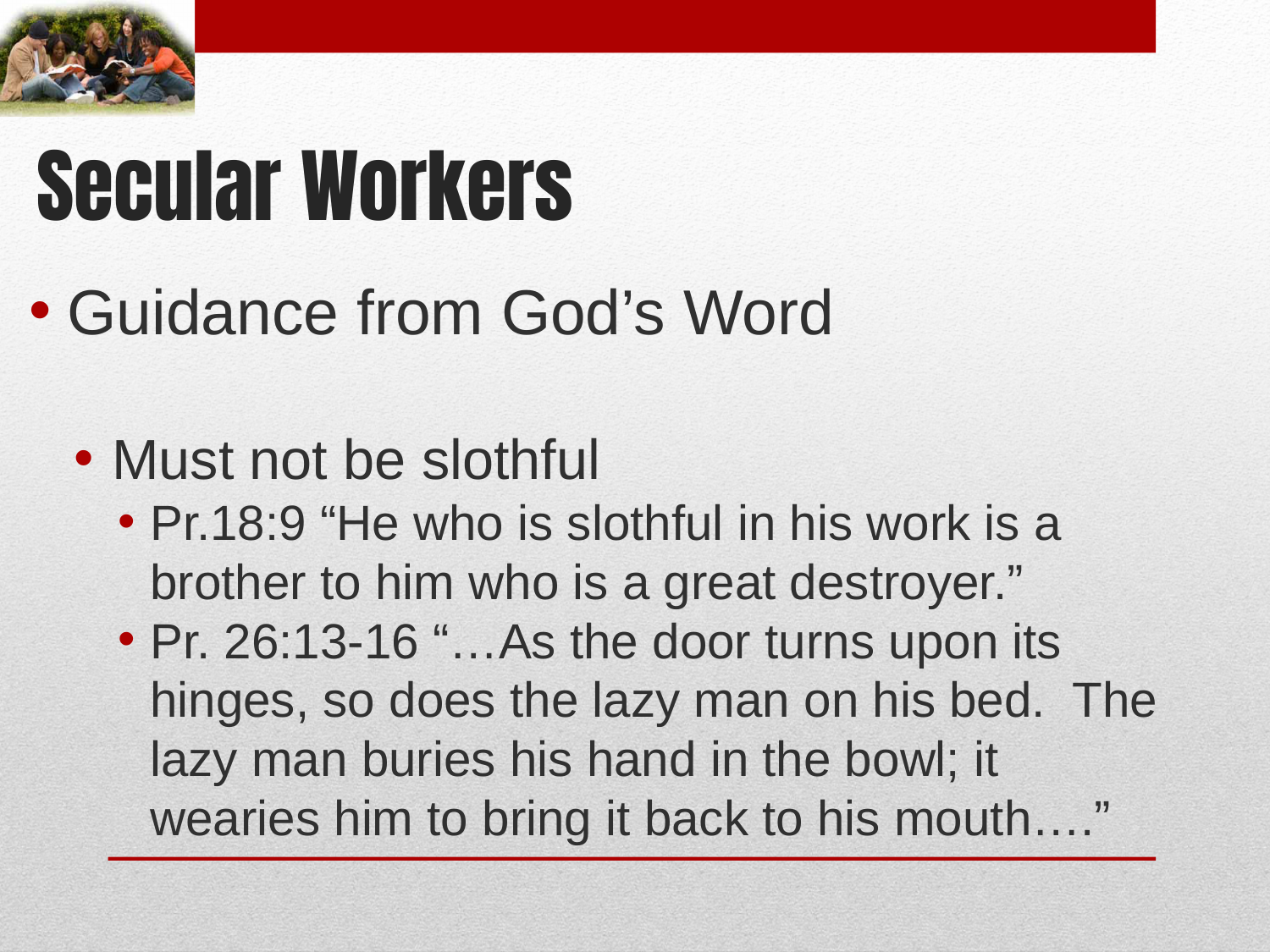

# Secular Workers
Guidance from God’s Word
Must not be slothful
Pr.18:9 “He who is slothful in his work is a brother to him who is a great destroyer.”
Pr. 26:13-16 “…As the door turns upon its hinges, so does the lazy man on his bed.  The lazy man buries his hand in the bowl; it wearies him to bring it back to his mouth….”